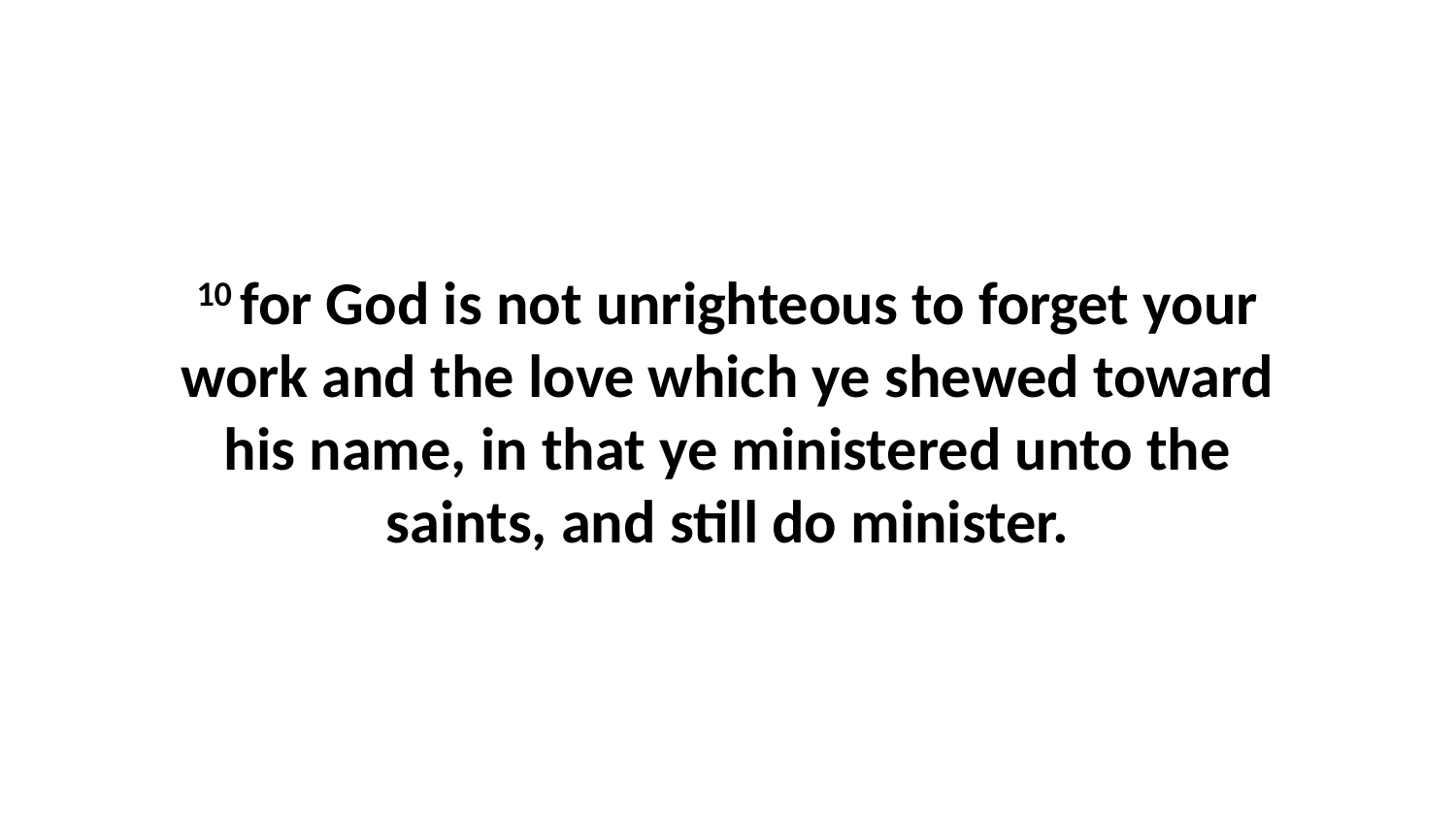

10 for God is not unrighteous to forget your work and the love which ye shewed toward his name, in that ye ministered unto the saints, and still do minister.